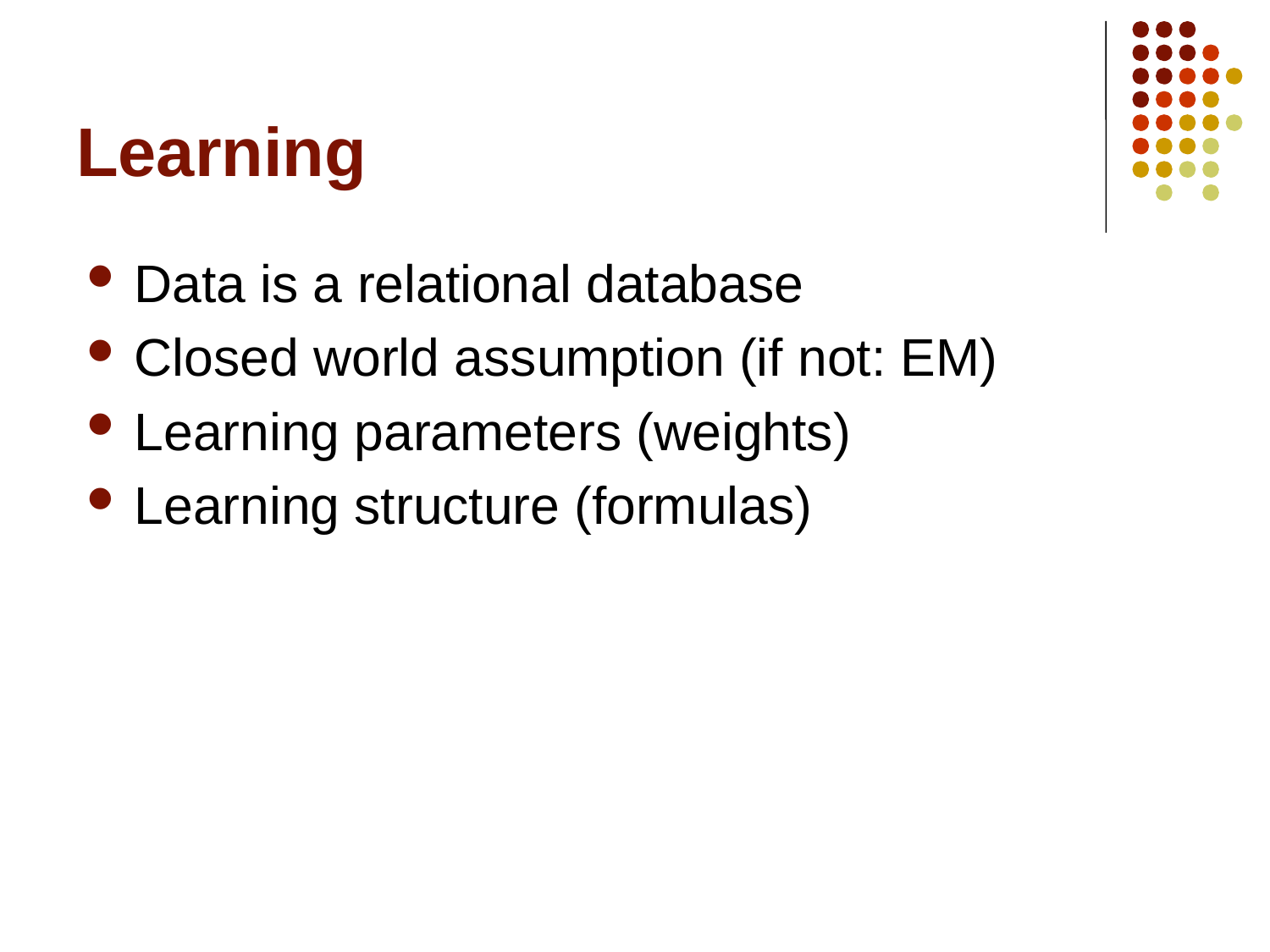

# Learning
Data is a relational database
Closed world assumption (if not: EM)
Learning parameters (weights)
Learning structure (formulas)